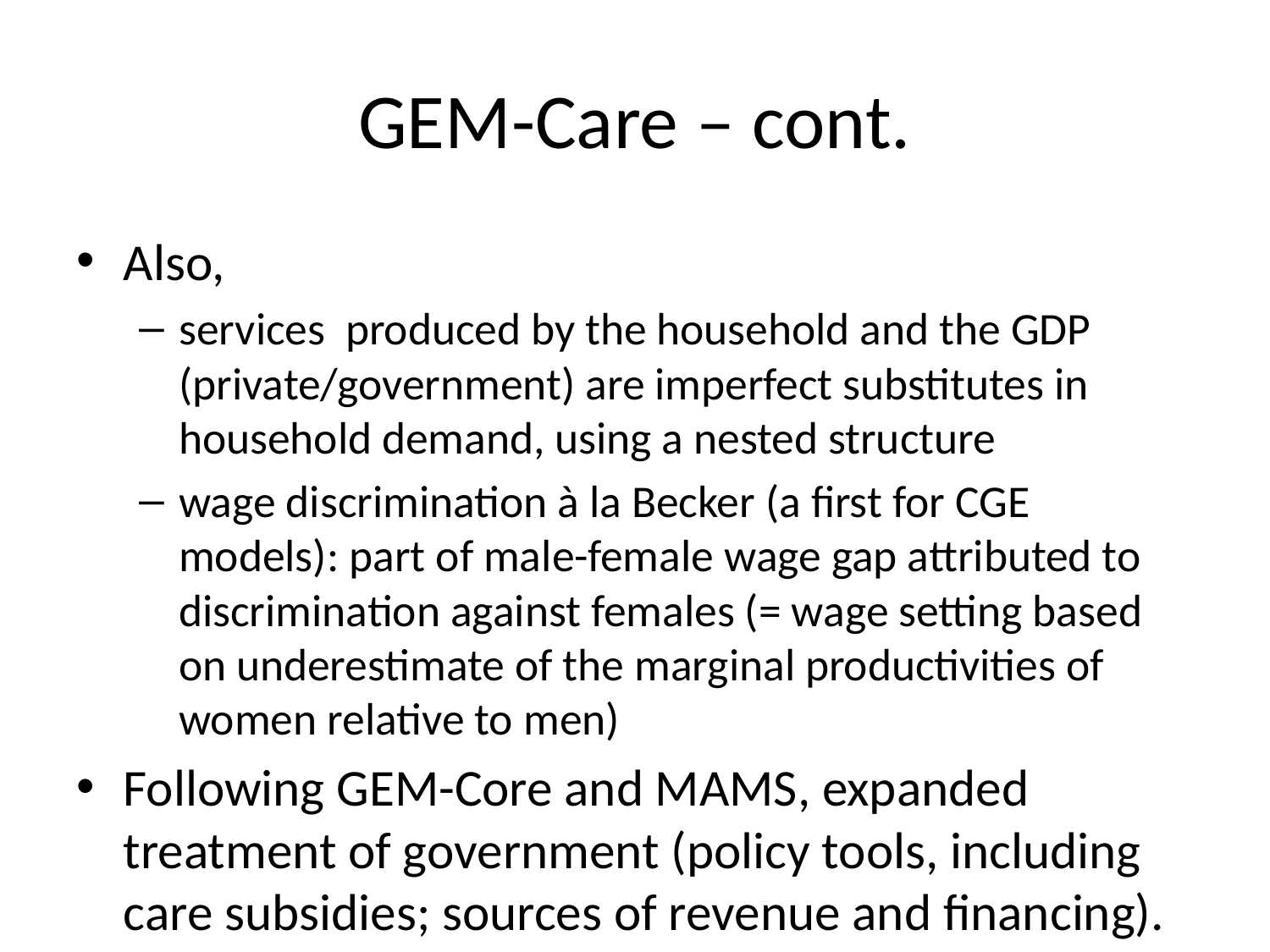

# GEM-Care – cont.
Also,
services  produced by the household and the GDP (private/government) are imperfect substitutes in household demand, using a nested structure
wage discrimination à la Becker (a first for CGE models): part of male-female wage gap attributed to discrimination against females (= wage setting based on underestimate of the marginal productivities of women relative to men)
Following GEM-Core and MAMS, expanded treatment of government (policy tools, including care subsidies; sources of revenue and financing).